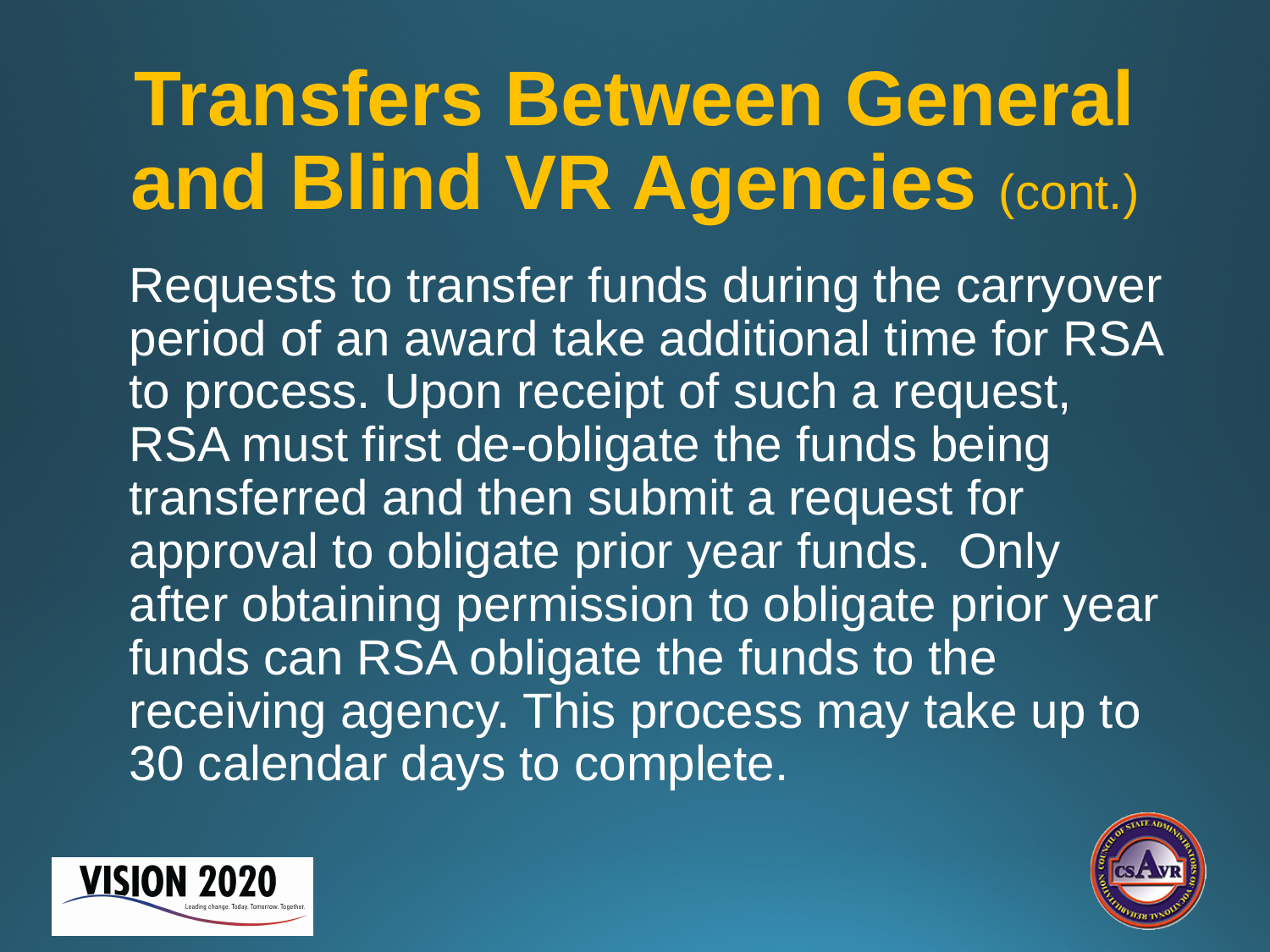

# Transfers Between General and Blind VR Agencies (cont.)
Requests to transfer funds during the carryover period of an award take additional time for RSA to process. Upon receipt of such a request, RSA must first de-obligate the funds being transferred and then submit a request for approval to obligate prior year funds.  Only after obtaining permission to obligate prior year funds can RSA obligate the funds to the receiving agency. This process may take up to 30 calendar days to complete.